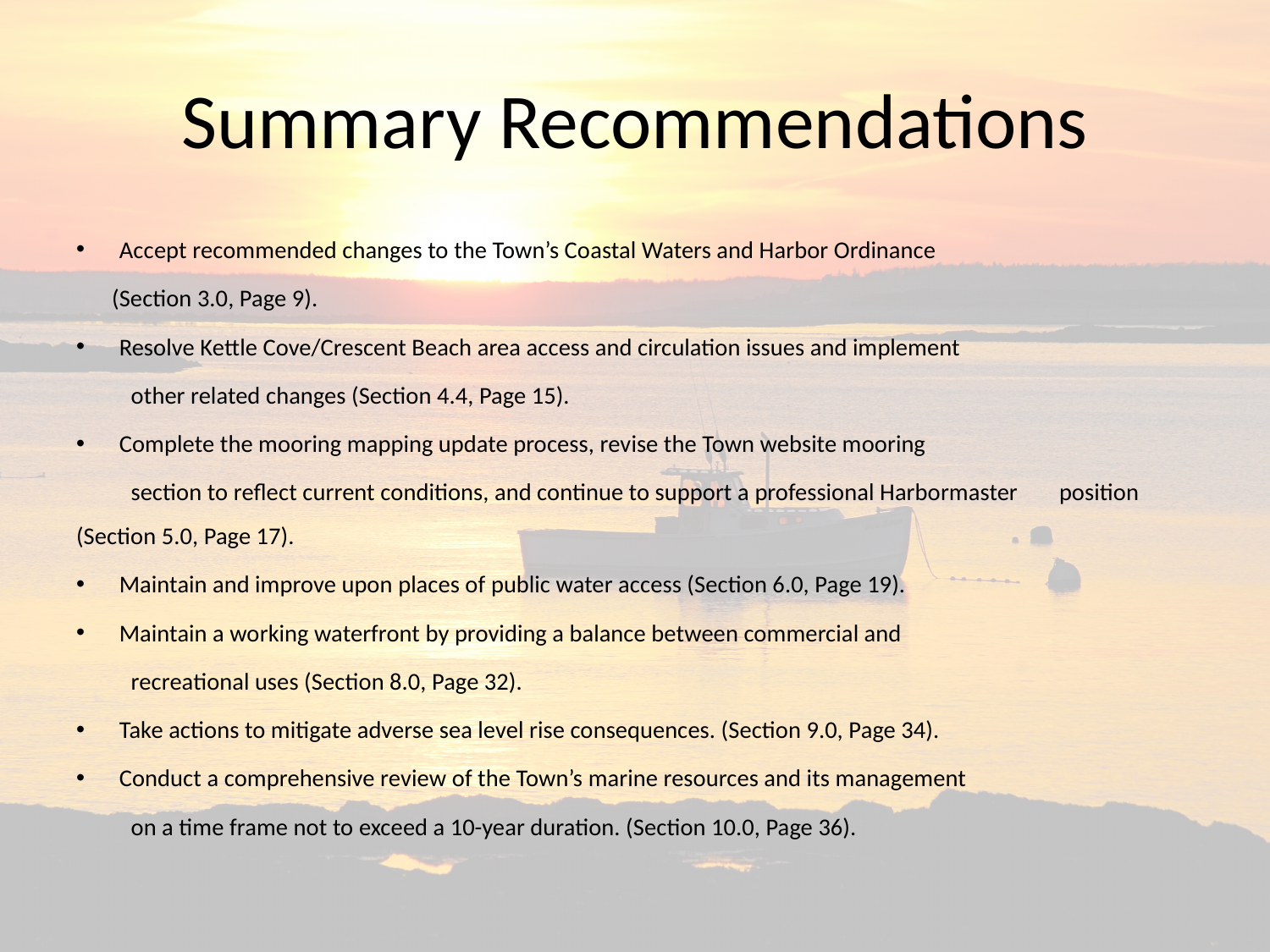

# Summary Recommendations
Accept recommended changes to the Town’s Coastal Waters and Harbor Ordinance
	(Section 3.0, Page 9).
Resolve Kettle Cove/Crescent Beach area access and circulation issues and implement
	other related changes (Section 4.4, Page 15).
Complete the mooring mapping update process, revise the Town website mooring
	section to reflect current conditions, and continue to support a professional Harbormaster 	position (Section 5.0, Page 17).
Maintain and improve upon places of public water access (Section 6.0, Page 19).
Maintain a working waterfront by providing a balance between commercial and
	recreational uses (Section 8.0, Page 32).
Take actions to mitigate adverse sea level rise consequences. (Section 9.0, Page 34).
Conduct a comprehensive review of the Town’s marine resources and its management
	on a time frame not to exceed a 10-year duration. (Section 10.0, Page 36).